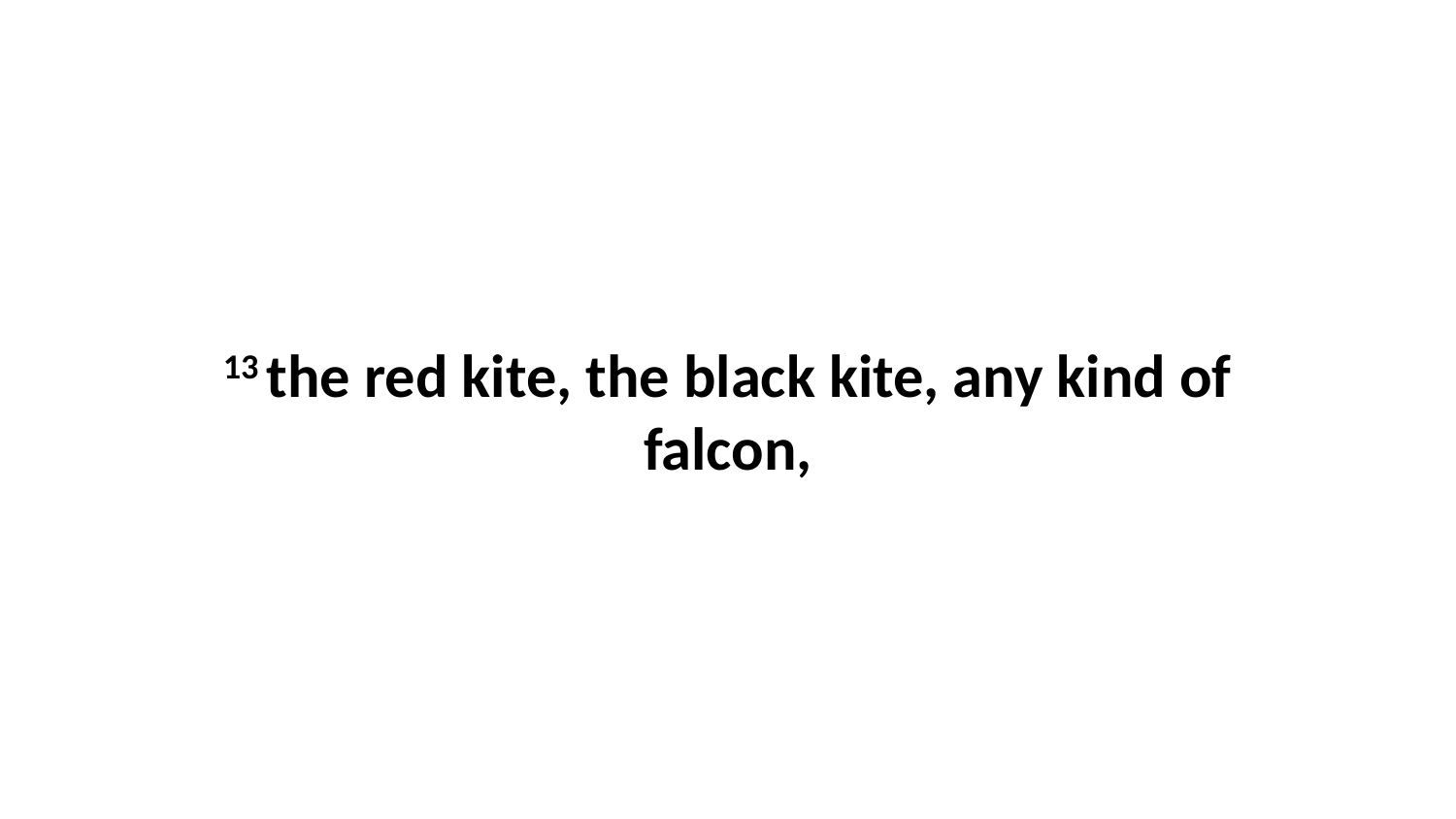

13 the red kite, the black kite, any kind of falcon,